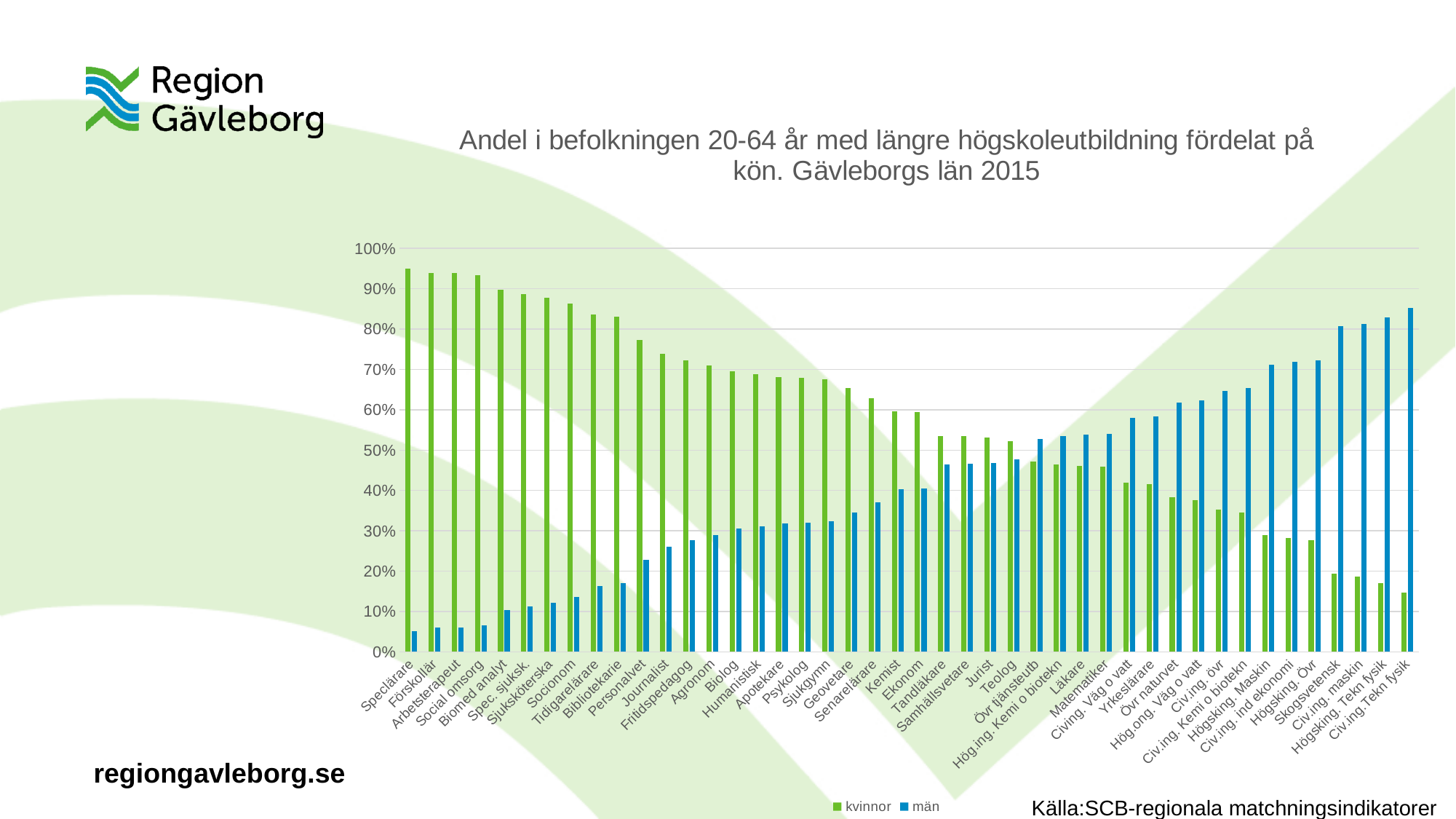

### Chart: Andel i befolkningen 20-64 år med längre högskoleutbildning fördelat på kön. Gävleborgs län 2015

| Category | kvinnor | män |
|---|---|---|
| Speclärare | 0.9494163424124513 | 0.05058365758754864 |
| Förskollär | 0.9390557939914163 | 0.06094420600858369 |
| Arbetsterapeut | 0.9388646288209607 | 0.0611353711790393 |
| Social omsorg | 0.9344262295081968 | 0.06557377049180328 |
| Biomed analyt | 0.8971428571428571 | 0.10285714285714286 |
| Spec. sjuksk. | 0.8874125874125874 | 0.11258741258741259 |
| Sjuksköterska | 0.8784530386740331 | 0.12154696132596685 |
| Socionom | 0.8635838150289017 | 0.13641618497109825 |
| Tidigarelärare | 0.836231071228267 | 0.16376892877173305 |
| Bibliotekarie | 0.8301886792452831 | 0.16981132075471697 |
| Personalvet | 0.7724719101123596 | 0.22752808988764045 |
| Journalist | 0.7387755102040816 | 0.2612244897959184 |
| Fritidspedagog | 0.7233606557377049 | 0.2766393442622951 |
| Agronom | 0.7096774193548387 | 0.2903225806451613 |
| Biolog | 0.6948051948051948 | 0.3051948051948052 |
| Humanistisk | 0.6885245901639344 | 0.3114754098360656 |
| Apotekare | 0.6818181818181818 | 0.3181818181818182 |
| Psykolog | 0.6792452830188679 | 0.32075471698113206 |
| Sjukgymn | 0.6754716981132075 | 0.32452830188679244 |
| Geovetare | 0.6545454545454545 | 0.34545454545454546 |
| Senarelärare | 0.6293266205160478 | 0.3706733794839522 |
| Kemist | 0.5967741935483871 | 0.4032258064516129 |
| Ekonom | 0.5944192083062946 | 0.40558079169370537 |
| Tandläkare | 0.5352112676056338 | 0.4647887323943662 |
| Samhällsvetare | 0.5345345345345346 | 0.46546546546546547 |
| Jurist | 0.5316455696202531 | 0.46835443037974683 |
| Teolog | 0.5227272727272727 | 0.4772727272727273 |
| Övr tjänsteutb | 0.47234678624813153 | 0.5276532137518685 |
| Hög.ing. Kemi o biotekn | 0.4642857142857143 | 0.5357142857142857 |
| Läkare | 0.46064516129032257 | 0.5393548387096774 |
| Matematiker | 0.4594594594594595 | 0.5405405405405406 |
| Civing. Väg o vatt | 0.41968911917098445 | 0.5803108808290155 |
| Yrkeslärare | 0.416 | 0.584 |
| Övr naturvet | 0.3826086956521739 | 0.6173913043478261 |
| Hög.ong. Väg o vatt | 0.3758169934640523 | 0.6241830065359477 |
| Civ.ing. övr | 0.3524590163934426 | 0.6475409836065574 |
| Civ.ing. Kemi o biotekn | 0.34539473684210525 | 0.6546052631578947 |
| Högsking. Maskin | 0.2891089108910891 | 0.7108910891089109 |
| Civ.ing. ind ekonomi | 0.28169014084507044 | 0.7183098591549296 |
| Högsking. Övr | 0.2765957446808511 | 0.723404255319149 |
| Skogsvetensk | 0.19318181818181818 | 0.8068181818181818 |
| Civ.ing. maskin | 0.1875 | 0.8125 |
| Högsking. Tekn fysik | 0.17077798861480076 | 0.8292220113851992 |
| Civ.ing.Tekn fysik | 0.14705882352941177 | 0.8529411764705882 |
Källa:SCB-regionala matchningsindikatorer